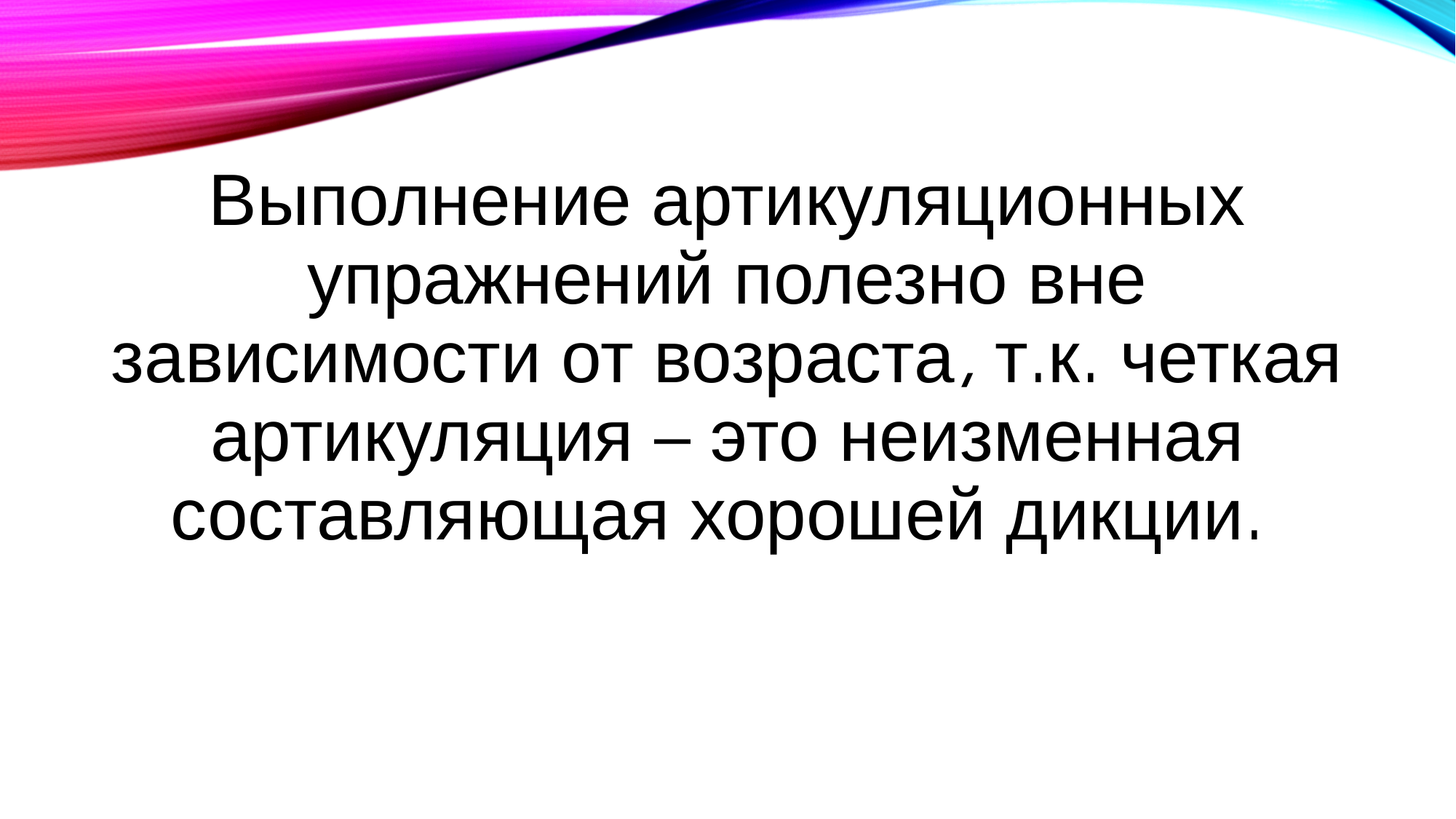

Выполнение артикуляционных упражнений полезно вне зависимости от возраста, т.к. четкая артикуляция – это неизменная составляющая хорошей дикции.